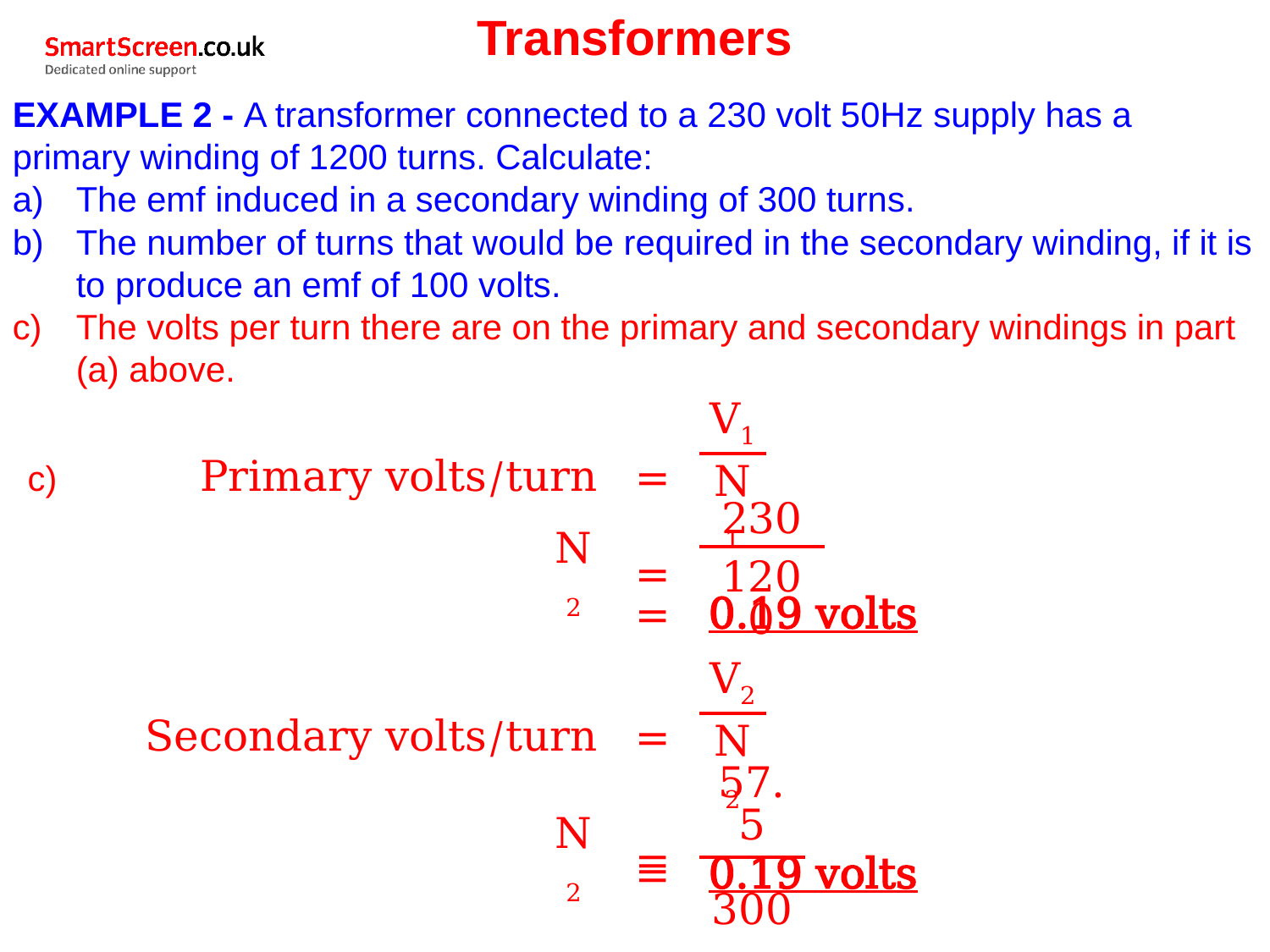

Transformers
EXAMPLE 2 - A transformer connected to a 230 volt 50Hz supply has a primary winding of 1200 turns. Calculate:
The emf induced in a secondary winding of 300 turns.
The number of turns that would be required in the secondary winding, if it is to produce an emf of 100 volts.
The volts per turn there are on the primary and secondary windings in part (a) above.
| c) | Primary volts/turn | = | V1 |  |
| --- | --- | --- | --- | --- |
|  |  |  | N1 |  |
|  |  | N2 | = | 230 |  |
| --- | --- | --- | --- | --- | --- |
|  |  |  |  | 1200 |  |
|  | = | 0.19 volts |
| --- | --- | --- |
|  | Secondary volts/turn | = | V2 |  |
| --- | --- | --- | --- | --- |
|  |  |  | N2 |  |
|  |  | N2 | = | 57.5 |  |
| --- | --- | --- | --- | --- | --- |
|  |  |  |  | 300 |  |
|  | = | 0.19 volts |
| --- | --- | --- |